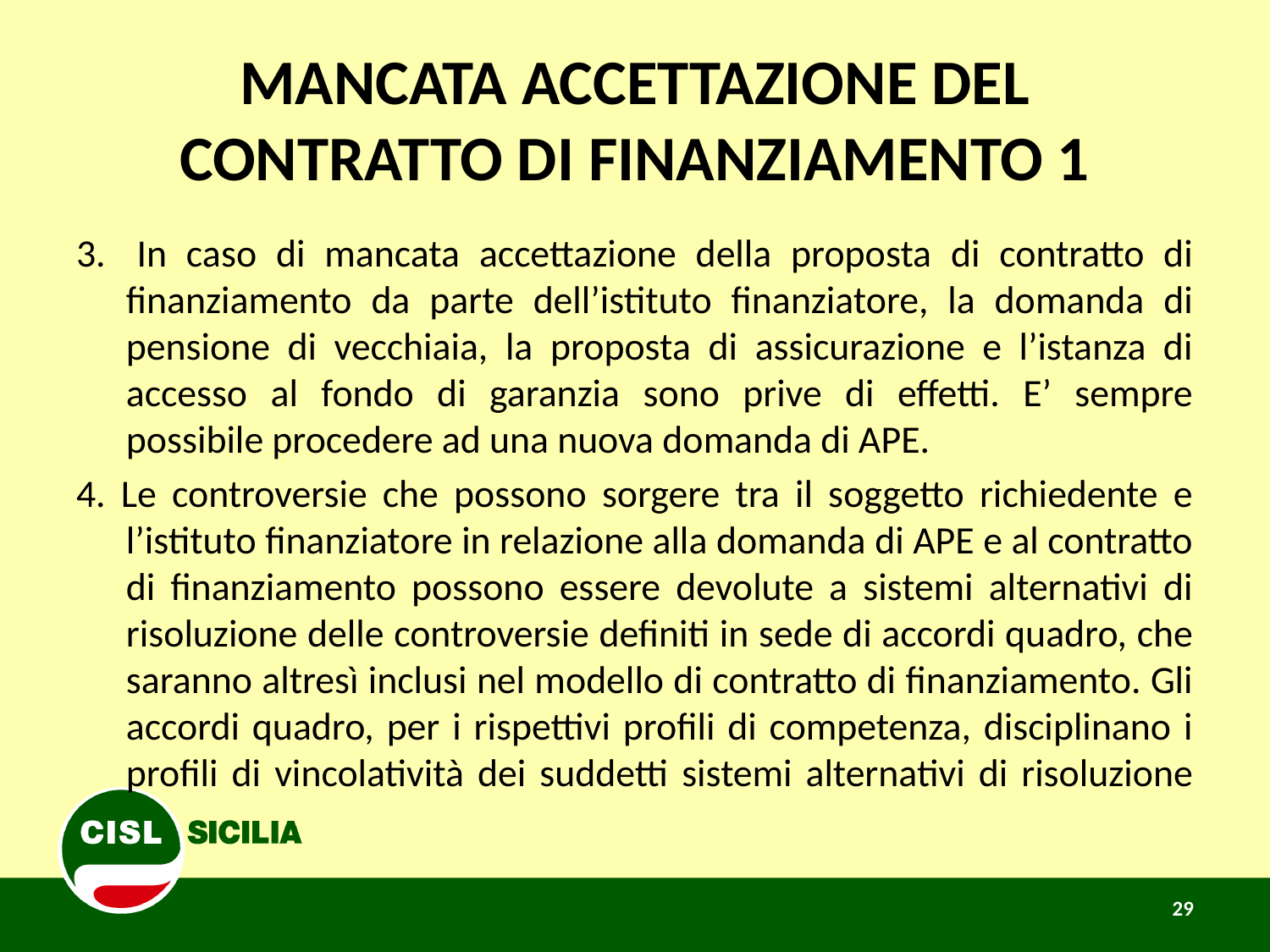

# MANCATA ACCETTAZIONE DEL CONTRATTO DI FINANZIAMENTO 1
3. 	In caso di mancata accettazione della proposta di contratto di finanziamento da parte dell’istituto finanziatore, la domanda di pensione di vecchiaia, la proposta di assicurazione e l’istanza di accesso al fondo di garanzia sono prive di effetti. E’ sempre possibile procedere ad una nuova domanda di APE.
4. Le controversie che possono sorgere tra il soggetto richiedente e l’istituto finanziatore in relazione alla domanda di APE e al contratto di finanziamento possono essere devolute a sistemi alternativi di risoluzione delle controversie definiti in sede di accordi quadro, che saranno altresì inclusi nel modello di contratto di finanziamento. Gli accordi quadro, per i rispettivi profili di competenza, disciplinano i profili di vincolatività dei suddetti sistemi alternativi di risoluzione
29